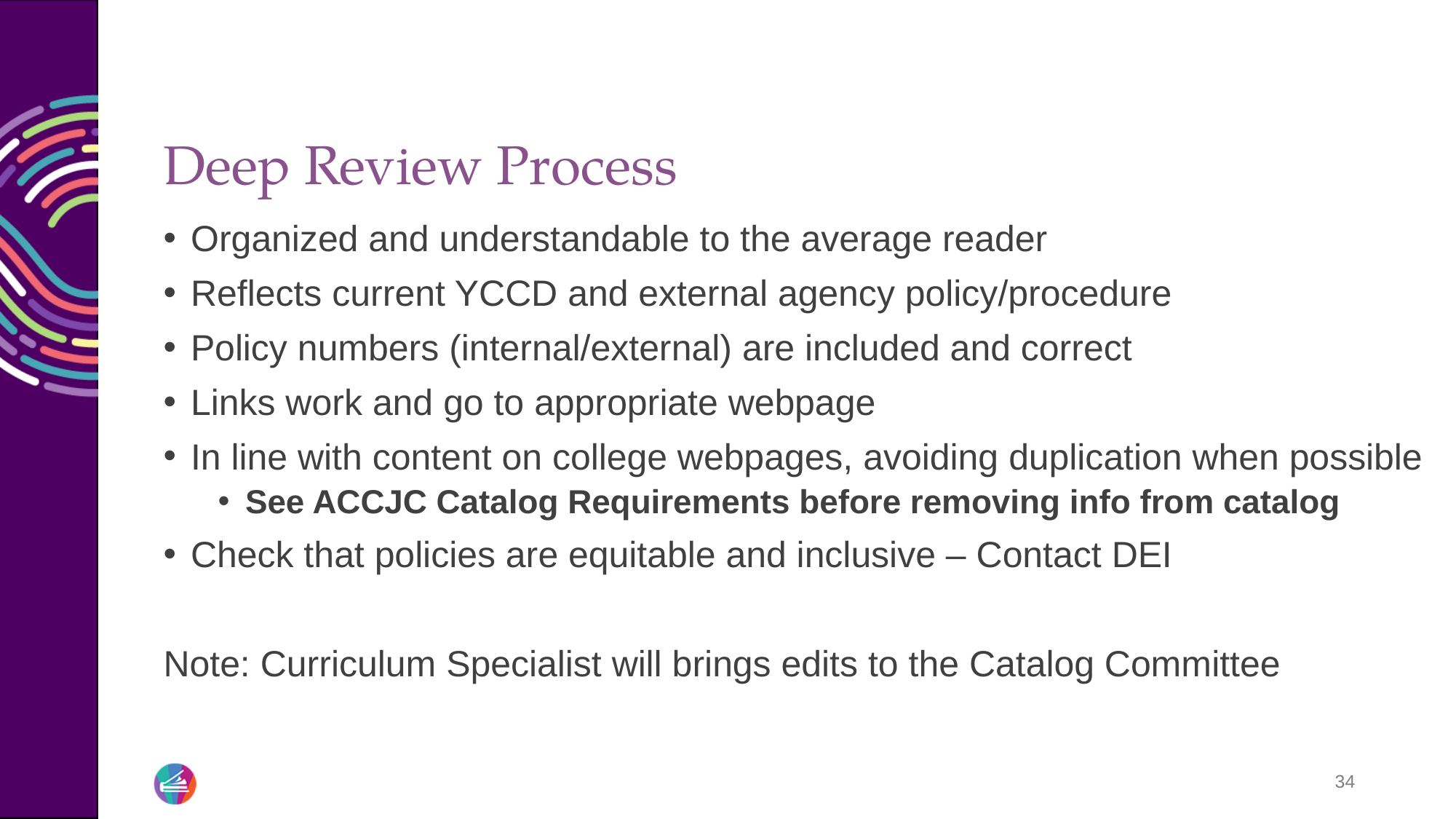

# Deep Review Process
Organized and understandable to the average reader
Reflects current YCCD and external agency policy/procedure
Policy numbers (internal/external) are included and correct
Links work and go to appropriate webpage
In line with content on college webpages, avoiding duplication when possible
See ACCJC Catalog Requirements before removing info from catalog
Check that policies are equitable and inclusive – Contact DEI

Note: Curriculum Specialist will brings edits to the Catalog Committee
34